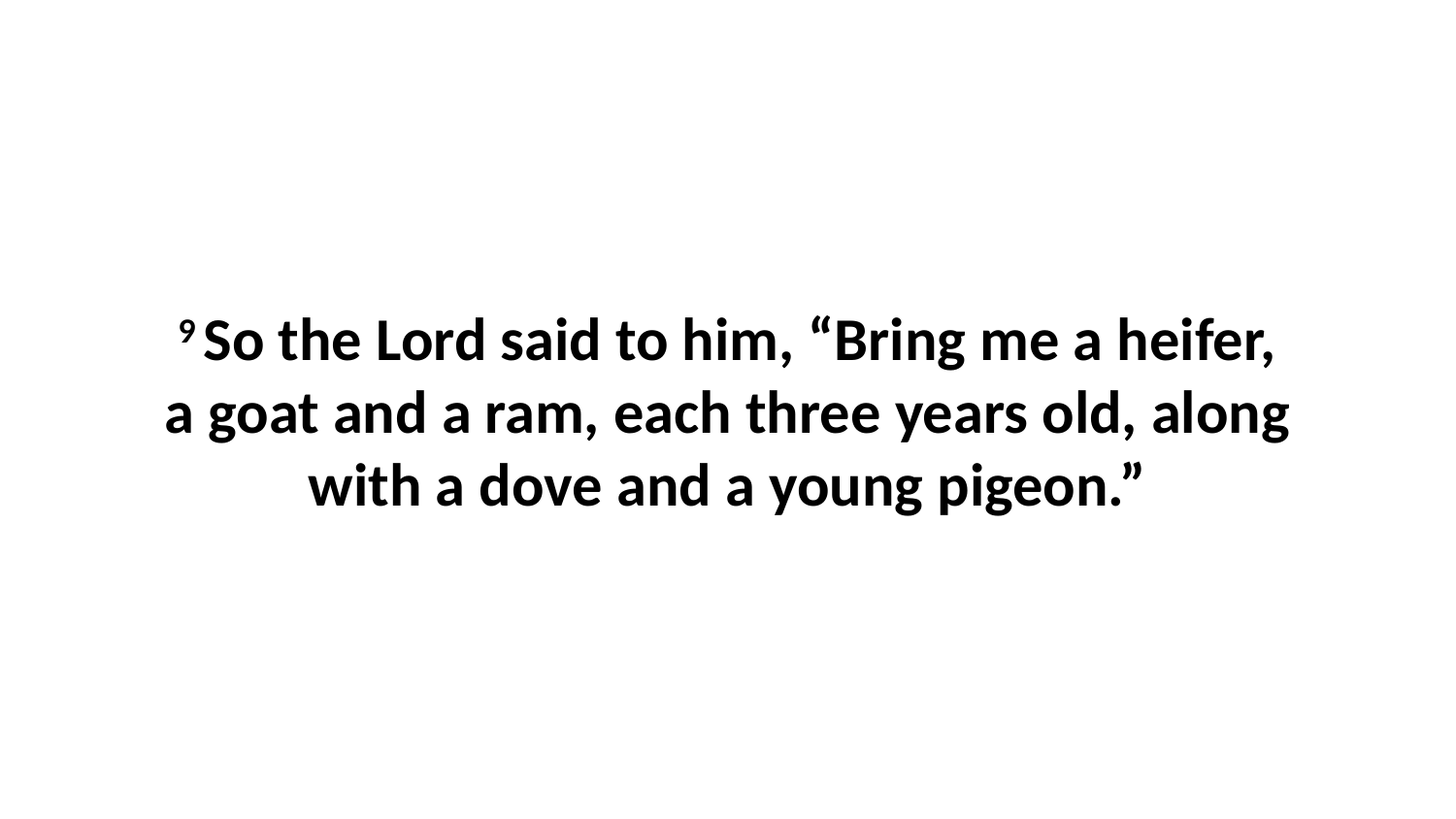

9 So the Lord said to him, “Bring me a heifer, a goat and a ram, each three years old, along with a dove and a young pigeon.”